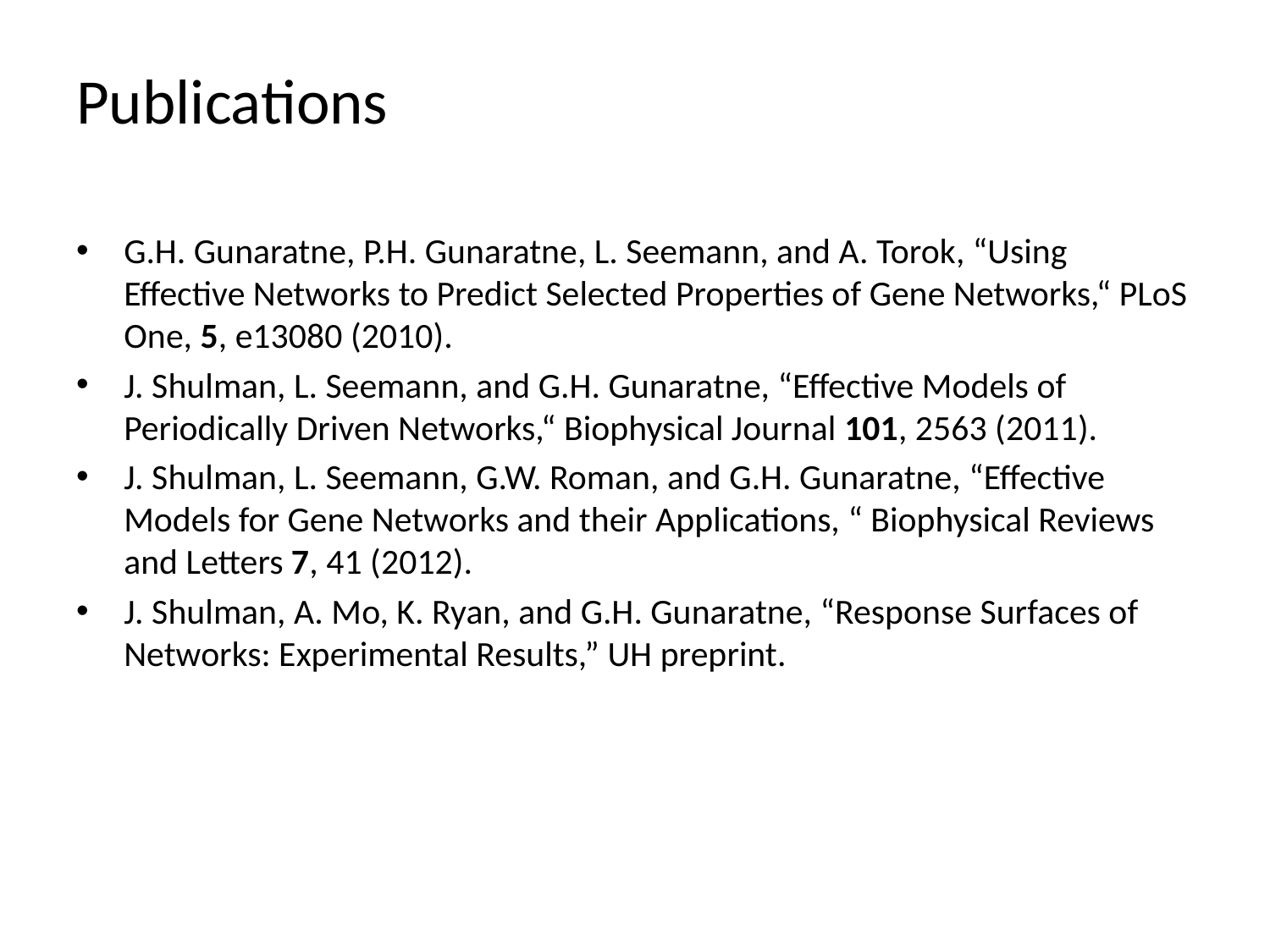

# Publications
G.H. Gunaratne, P.H. Gunaratne, L. Seemann, and A. Torok, “Using Effective Networks to Predict Selected Properties of Gene Networks,“ PLoS One, 5, e13080 (2010).
J. Shulman, L. Seemann, and G.H. Gunaratne, “Effective Models of Periodically Driven Networks,“ Biophysical Journal 101, 2563 (2011).
J. Shulman, L. Seemann, G.W. Roman, and G.H. Gunaratne, “Effective Models for Gene Networks and their Applications, “ Biophysical Reviews and Letters 7, 41 (2012).
J. Shulman, A. Mo, K. Ryan, and G.H. Gunaratne, “Response Surfaces of Networks: Experimental Results,” UH preprint.